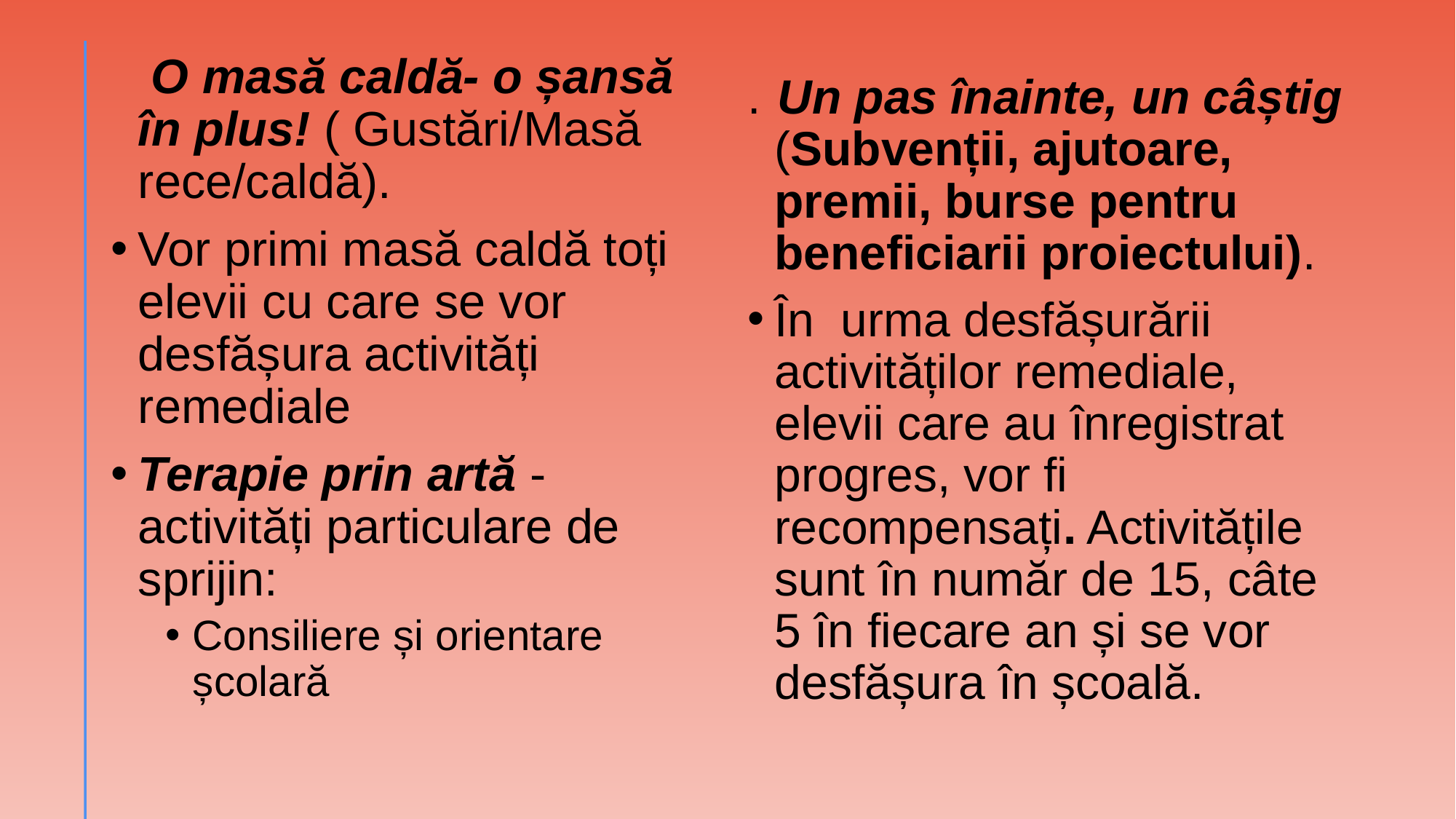

O masă caldă- o șansă în plus! ( Gustări/Masă rece/caldă).
Vor primi masă caldă toți elevii cu care se vor desfășura activități remediale
Terapie prin artă - activități particulare de sprijin:
Consiliere și orientare școlară
.  Un pas înainte, un câștig (Subvenții, ajutoare, premii, burse pentru beneficiarii proiectului).
În  urma desfășurării activităților remediale, elevii care au înregistrat progres, vor fi recompensați. Activitățile sunt în număr de 15, câte 5 în fiecare an și se vor desfășura în școală.